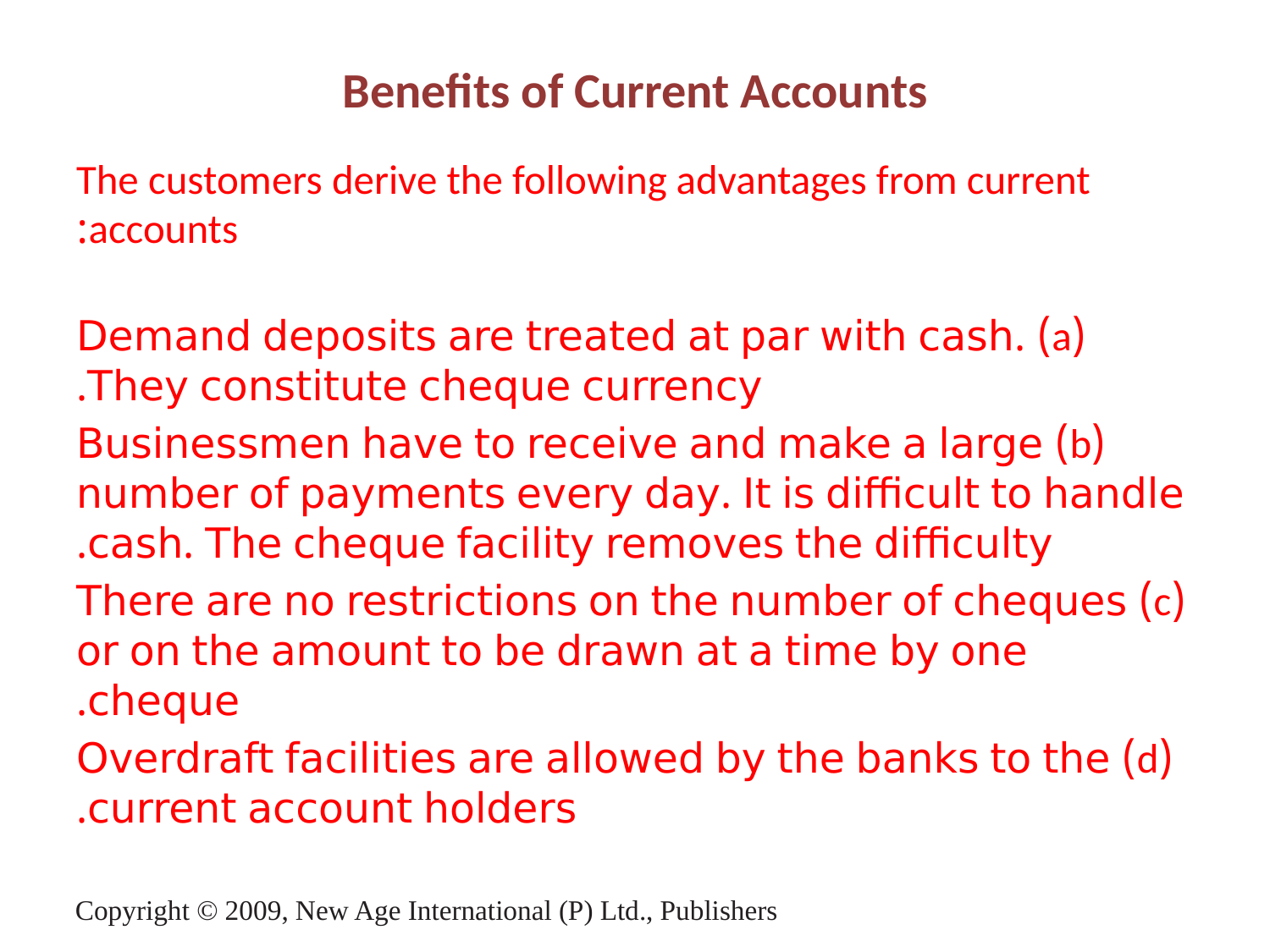

# Benefits of Current Accounts
The customers derive the following advantages from current accounts:
(a) Demand deposits are treated at par with cash. They constitute cheque currency.
(b) Businessmen have to receive and make a large number of payments every day. It is difficult to handle cash. The cheque facility removes the difficulty.
(c) There are no restrictions on the number of cheques or on the amount to be drawn at a time by one cheque.
(d) Overdraft facilities are allowed by the banks to the current account holders.
Copyright © 2009, New Age International (P) Ltd., Publishers